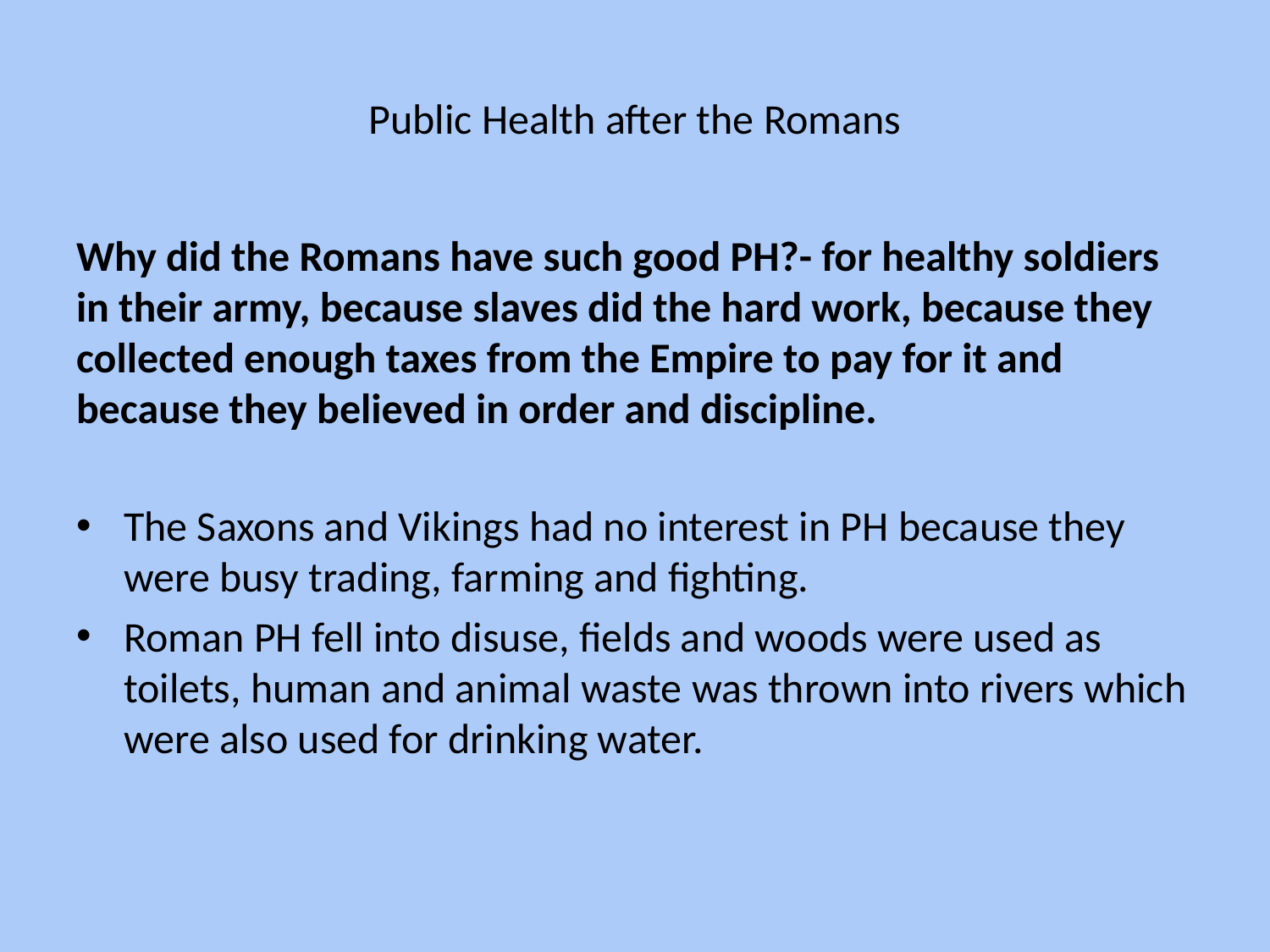

# Public Health after the Romans
Why did the Romans have such good PH?- for healthy soldiers in their army, because slaves did the hard work, because they collected enough taxes from the Empire to pay for it and because they believed in order and discipline.

The Saxons and Vikings had no interest in PH because they were busy trading, farming and fighting.
Roman PH fell into disuse, fields and woods were used as toilets, human and animal waste was thrown into rivers which were also used for drinking water.